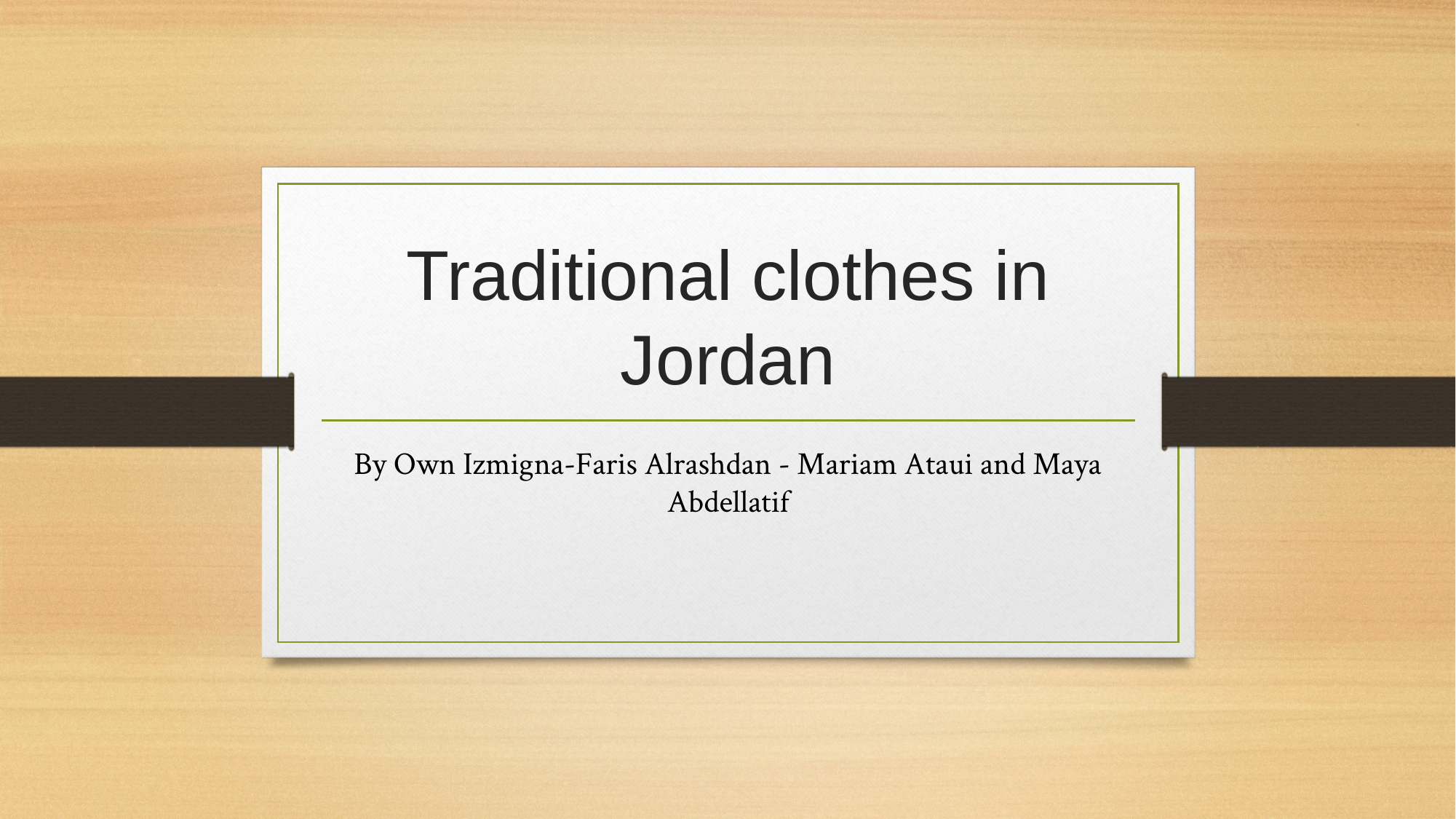

# Traditional clothes in Jordan
By Own Izmigna-Faris Alrashdan - Mariam Ataui and Maya Abdellatif